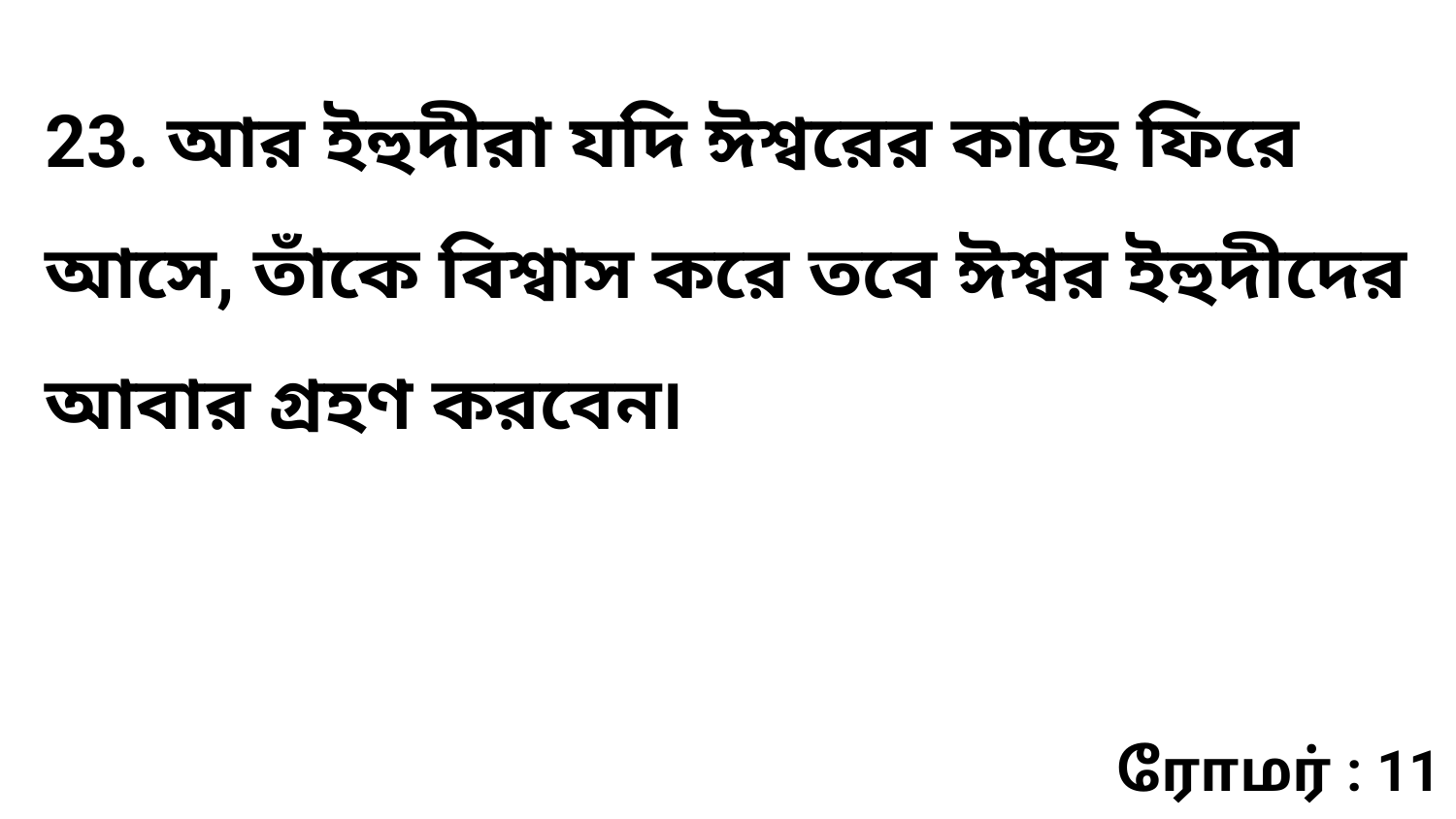

23. আর ইহুদীরা যদি ঈশ্বরের কাছে ফিরে আসে, তাঁকে বিশ্বাস করে তবে ঈশ্বর ইহুদীদের আবার গ্রহণ করবেন৷
ரோமர் : 11